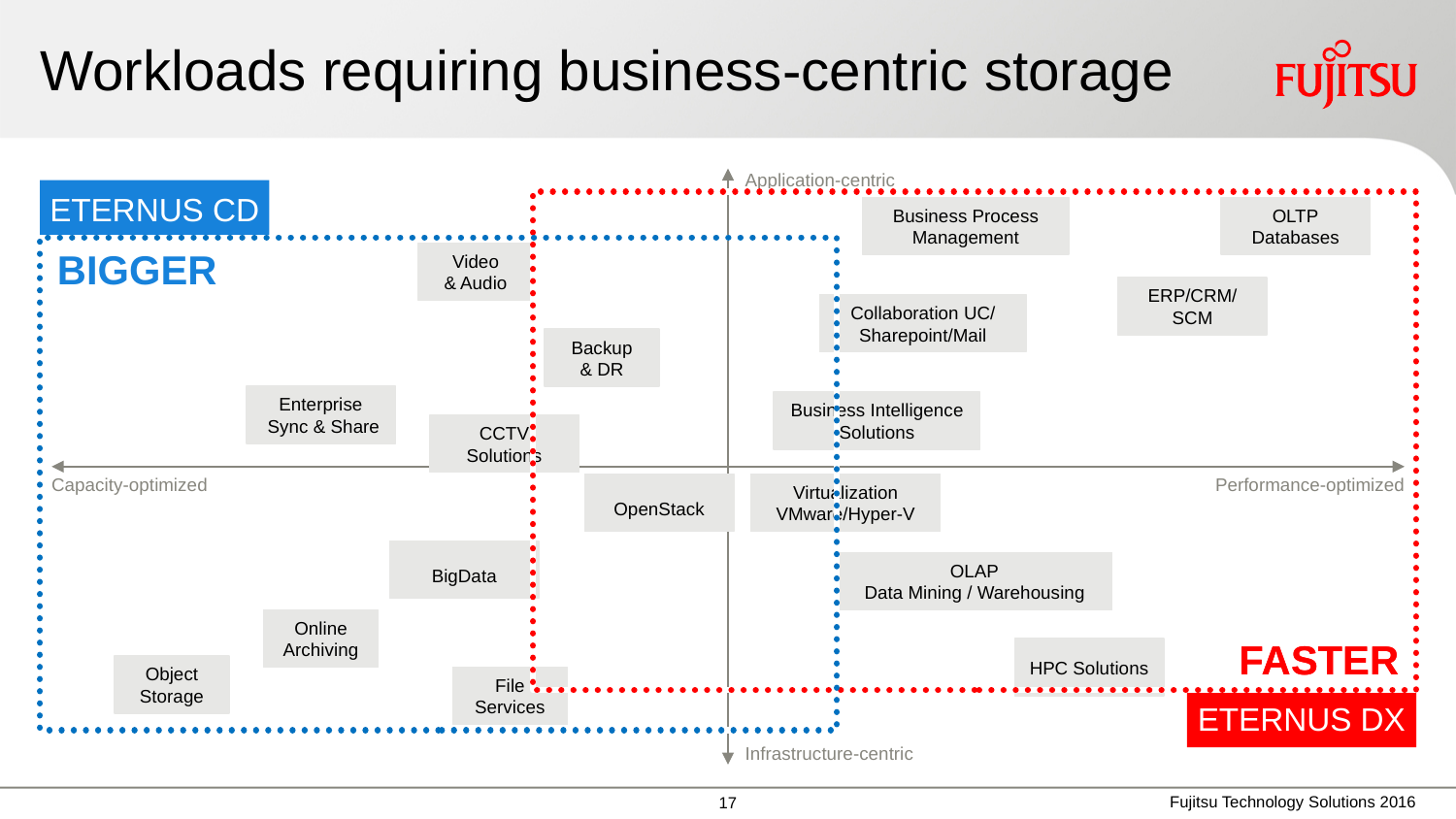

# Workloads requiring business-centric storage
Application-centric
ETERNUS CD
FASTER
FASTER
Business Process Management
OLTP
Databases
BIGGER

Video
& Audio
ERP/CRM/ SCM
Collaboration UC/ Sharepoint/Mail
Backup
& DR
Enterprise
 Sync & Share
Business Intelligence Solutions
CCTV
Solutions
Capacity-optimized
Performance-optimized
Virtualization
VMware/Hyper-V
OpenStack
BigData
OLAP
Data Mining / Warehousing
Online Archiving
HPC Solutions
Object Storage
File Services
ETERNUS DX
Infrastructure-centric